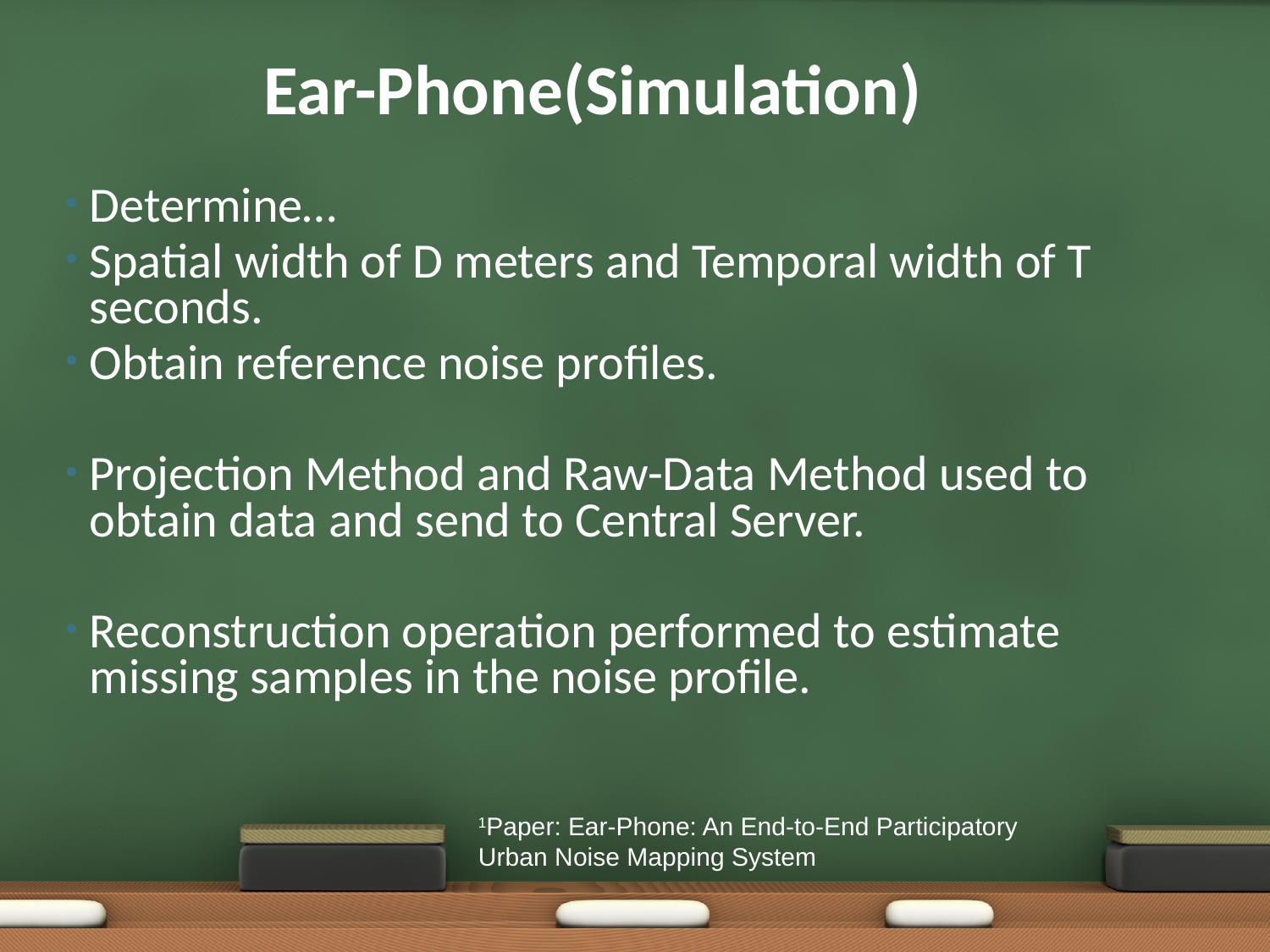

# Ear-Phone(Simulation)
Determine…
Spatial width of D meters and Temporal width of T seconds.
Obtain reference noise profiles.

Projection Method and Raw-Data Method used to obtain data and send to Central Server.

Reconstruction operation performed to estimate missing samples in the noise profile.

1Paper: Ear-Phone: An End-to-End Participatory Urban Noise Mapping System